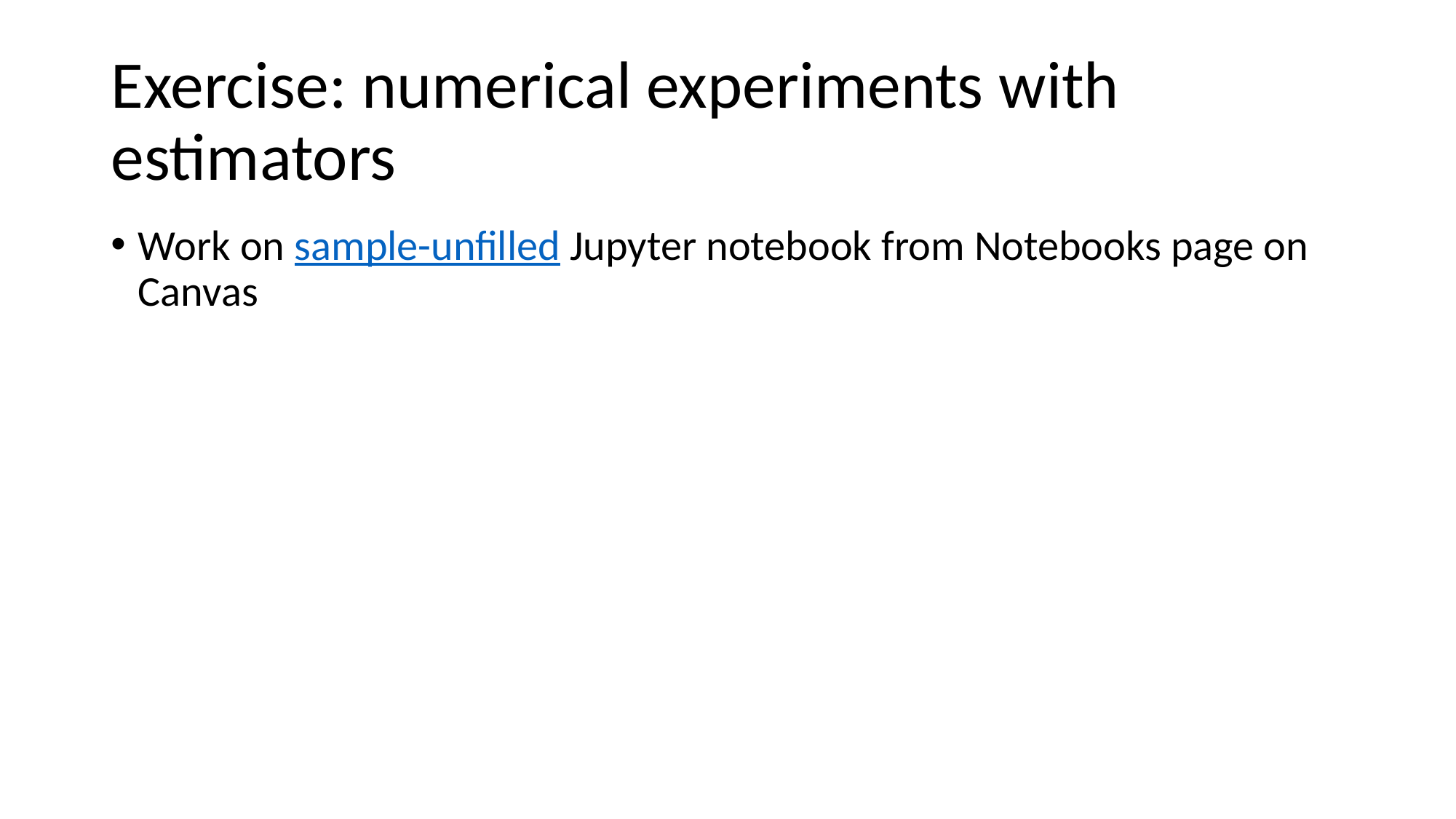

# Exercise: numerical experiments with estimators
Work on sample-unfilled Jupyter notebook from Notebooks page on Canvas